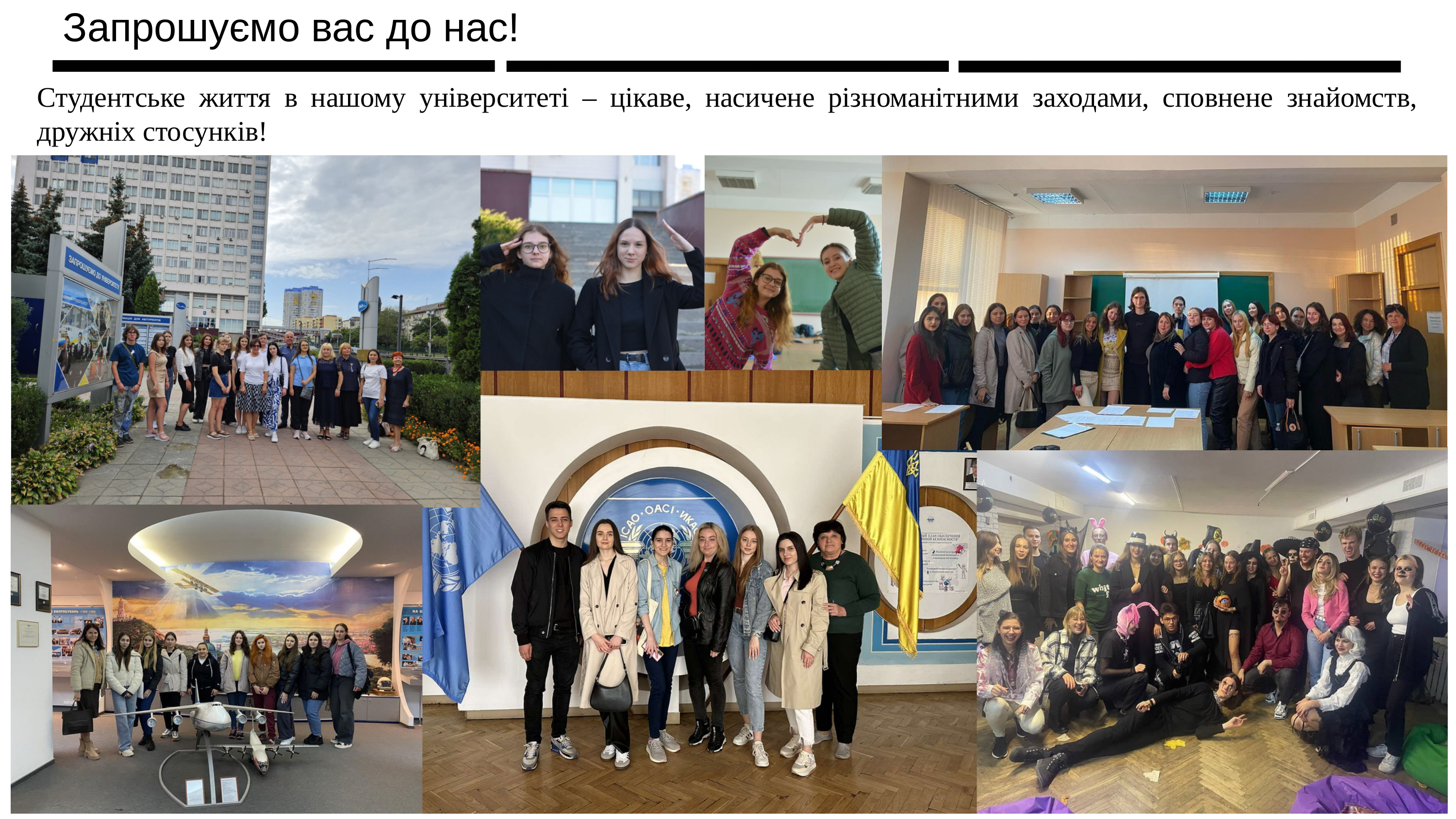

Запрошуємо вас до нас!

Студентське життя в нашому університеті – цікаве, насичене різноманітними заходами, сповнене знайомств, дружніх стосунків!